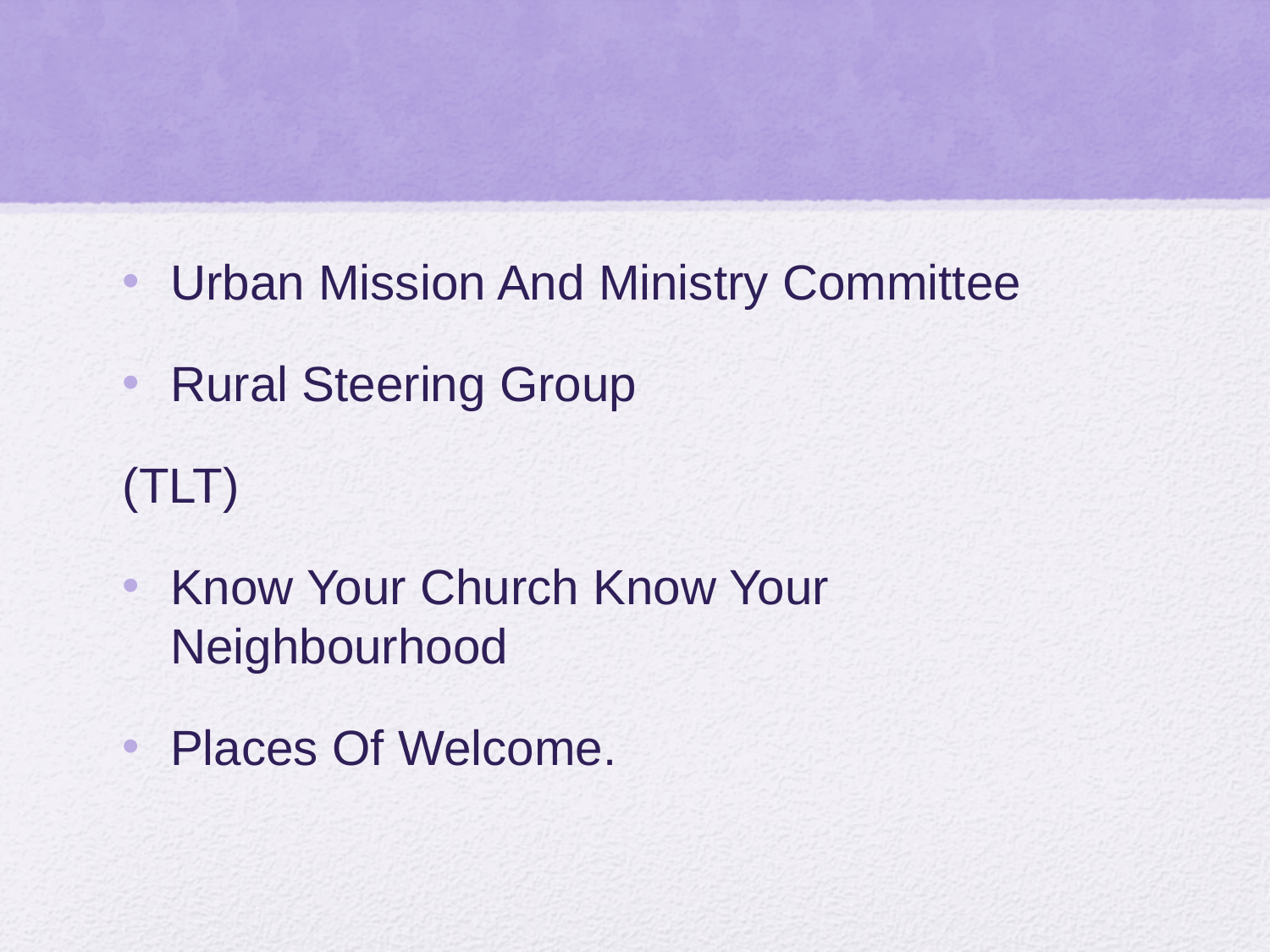

# Geographic Focus
Urban Mission And Ministry Committee
Rural Steering Group
(TLT)
Know Your Church Know Your Neighbourhood
Places Of Welcome.